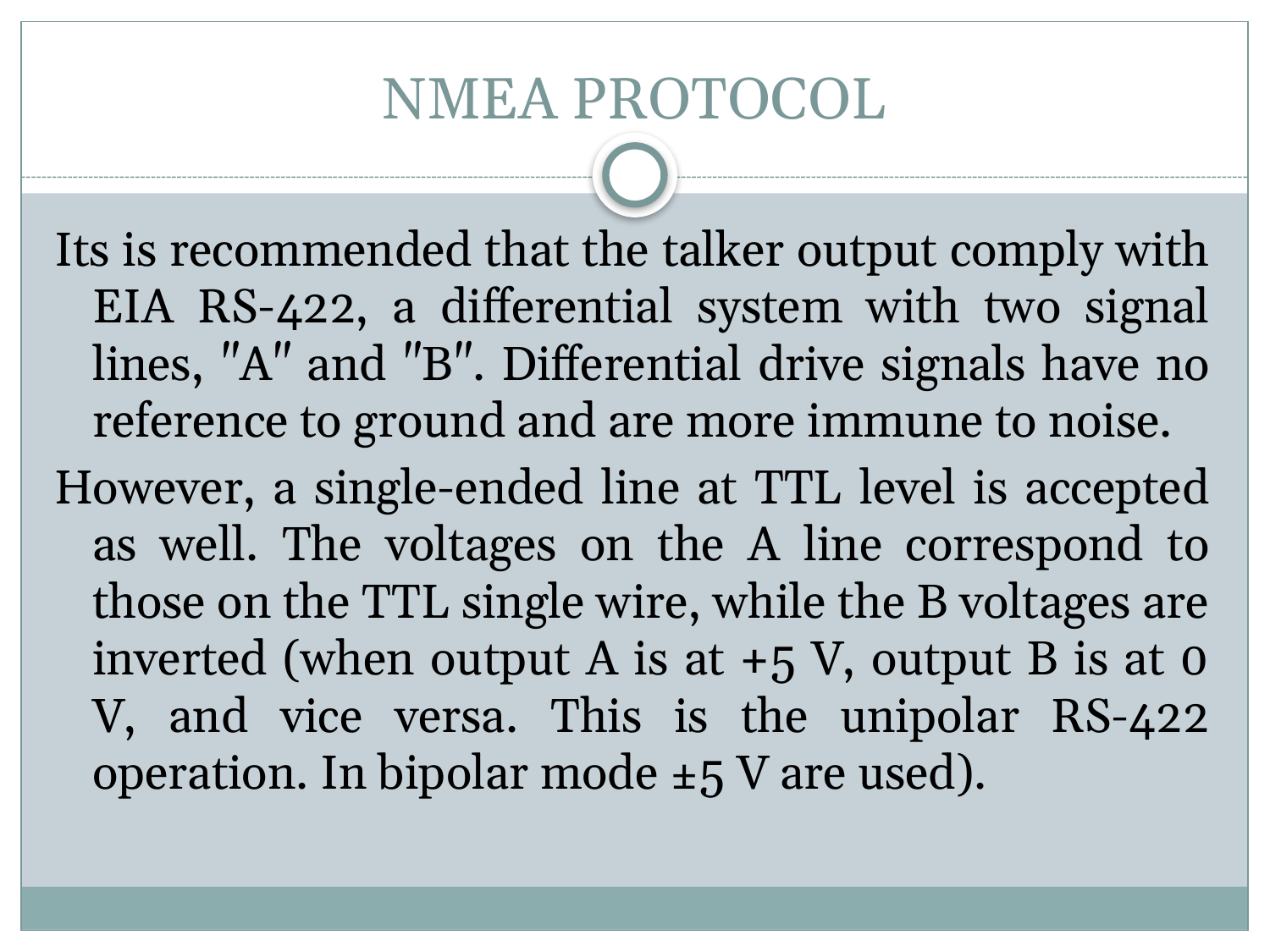

# NMEA PROTOCOL
Its is recommended that the talker output comply with EIA RS-422, a differential system with two signal lines, "A" and "B". Differential drive signals have no reference to ground and are more immune to noise.
However, a single-ended line at TTL level is accepted as well. The voltages on the A line correspond to those on the TTL single wire, while the B voltages are inverted (when output A is at +5 V, output B is at 0 V, and vice versa. This is the unipolar RS-422 operation. In bipolar mode ±5 V are used).